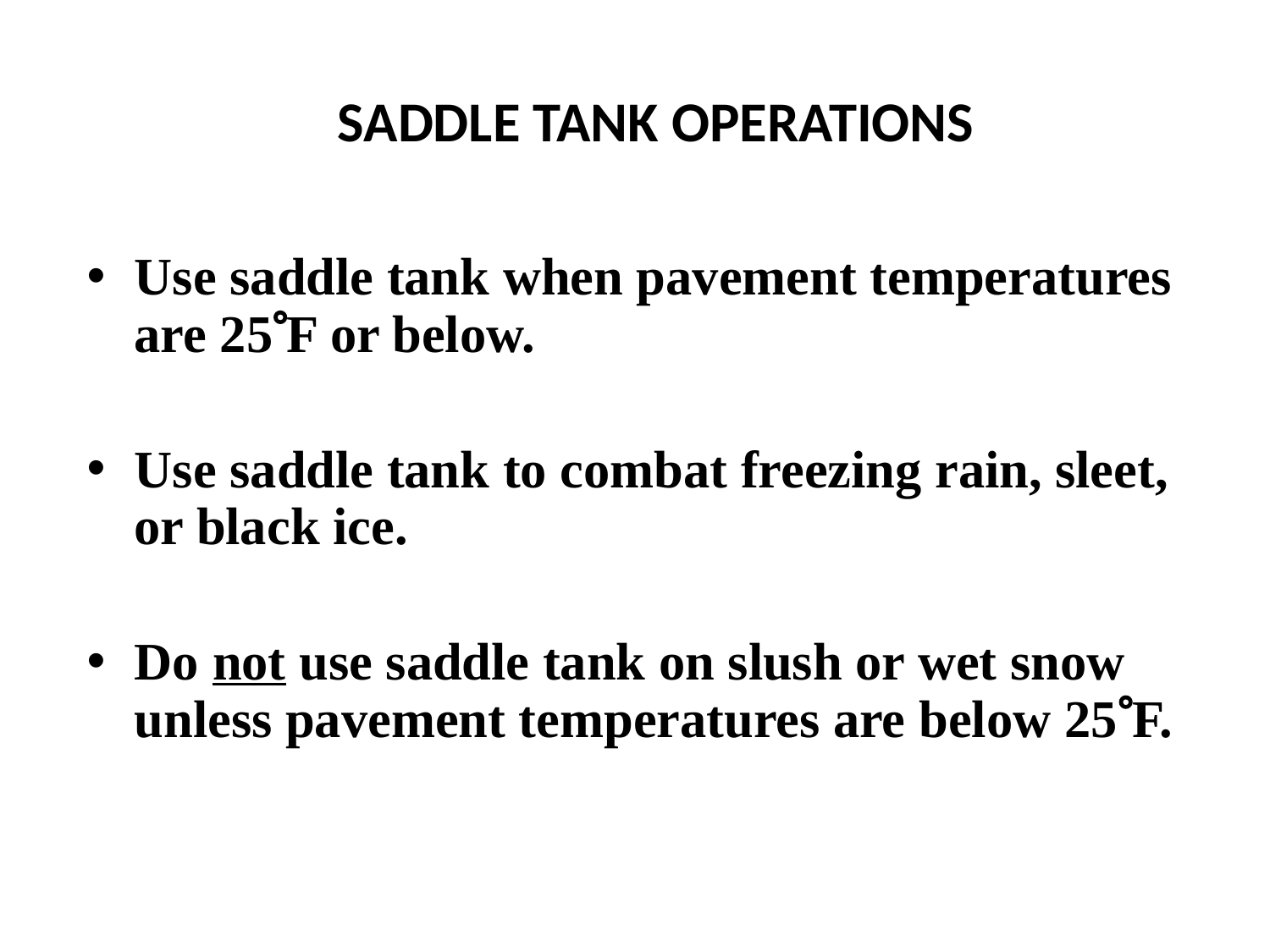

# SADDLE TANK OPERATIONS
Use saddle tank when pavement temperatures are 25°F or below.

Use saddle tank to combat freezing rain, sleet, or black ice.

Do not use saddle tank on slush or wet snow unless pavement temperatures are below 25°F.